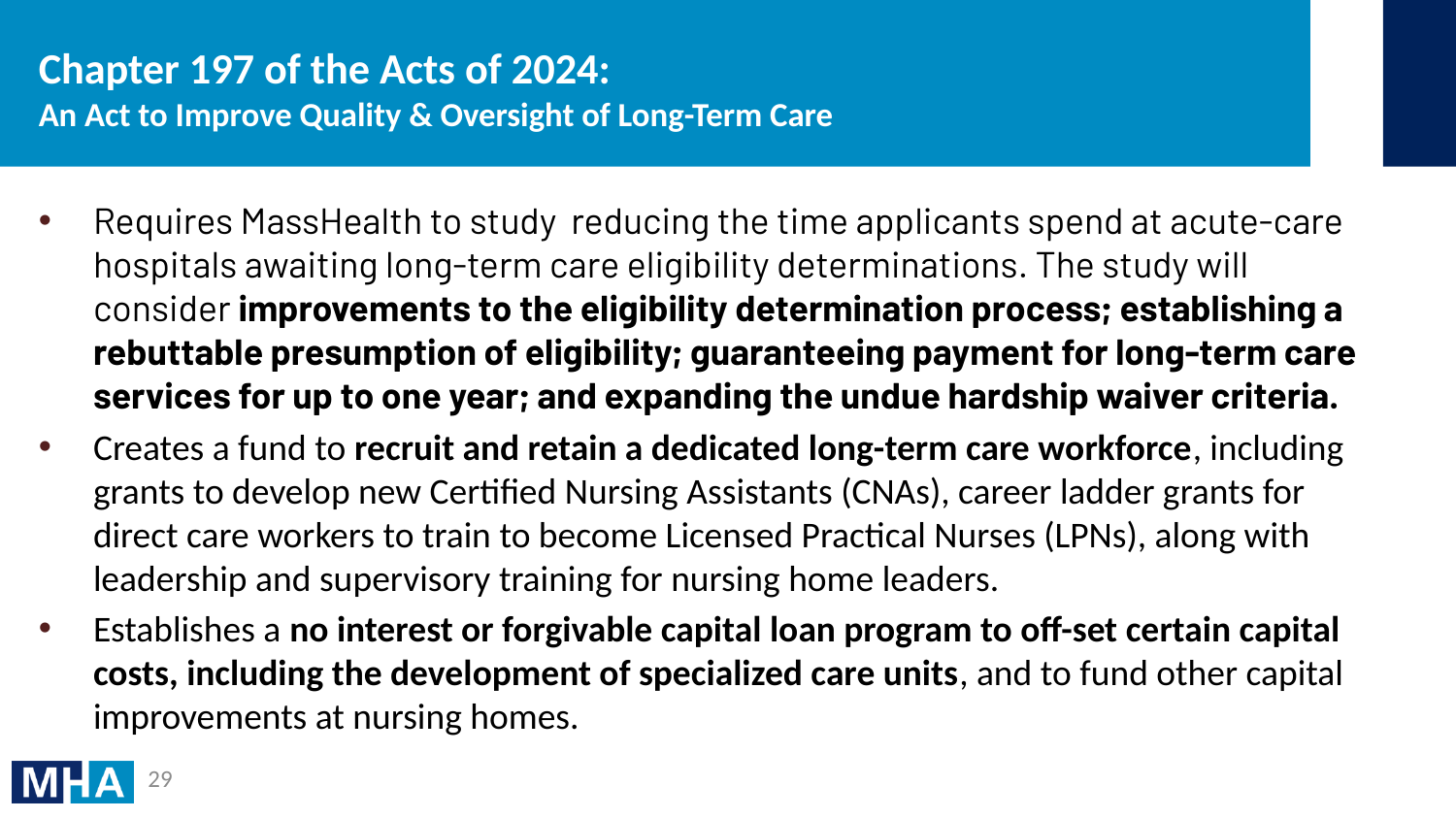

# Chapter 197 of the Acts of 2024: An Act to Improve Quality & Oversight of Long-Term Care
Requires MassHealth to study  reducing the time applicants spend at acute-care hospitals awaiting long-term care eligibility determinations. The study will consider improvements to the eligibility determination process; establishing a rebuttable presumption of eligibility; guaranteeing payment for long-term care services for up to one year; and expanding the undue hardship waiver criteria.
Creates a fund to recruit and retain a dedicated long-term care workforce, including grants to develop new Certified Nursing Assistants (CNAs), career ladder grants for direct care workers to train to become Licensed Practical Nurses (LPNs), along with leadership and supervisory training for nursing home leaders.
Establishes a no interest or forgivable capital loan program to off-set certain capital costs, including the development of specialized care units, and to fund other capital improvements at nursing homes.